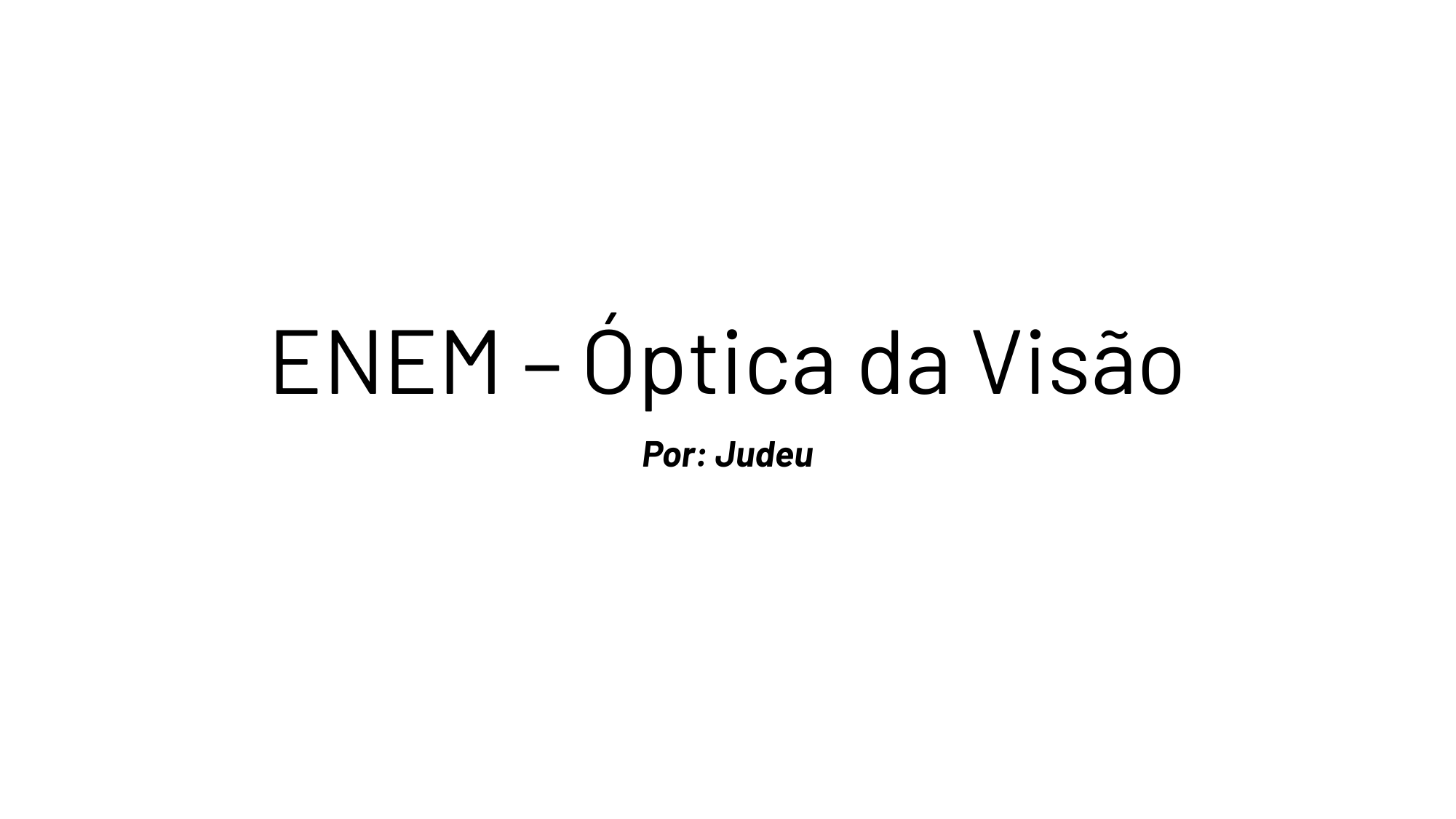

# ENEM – Óptica da Visão
Por: Judeu